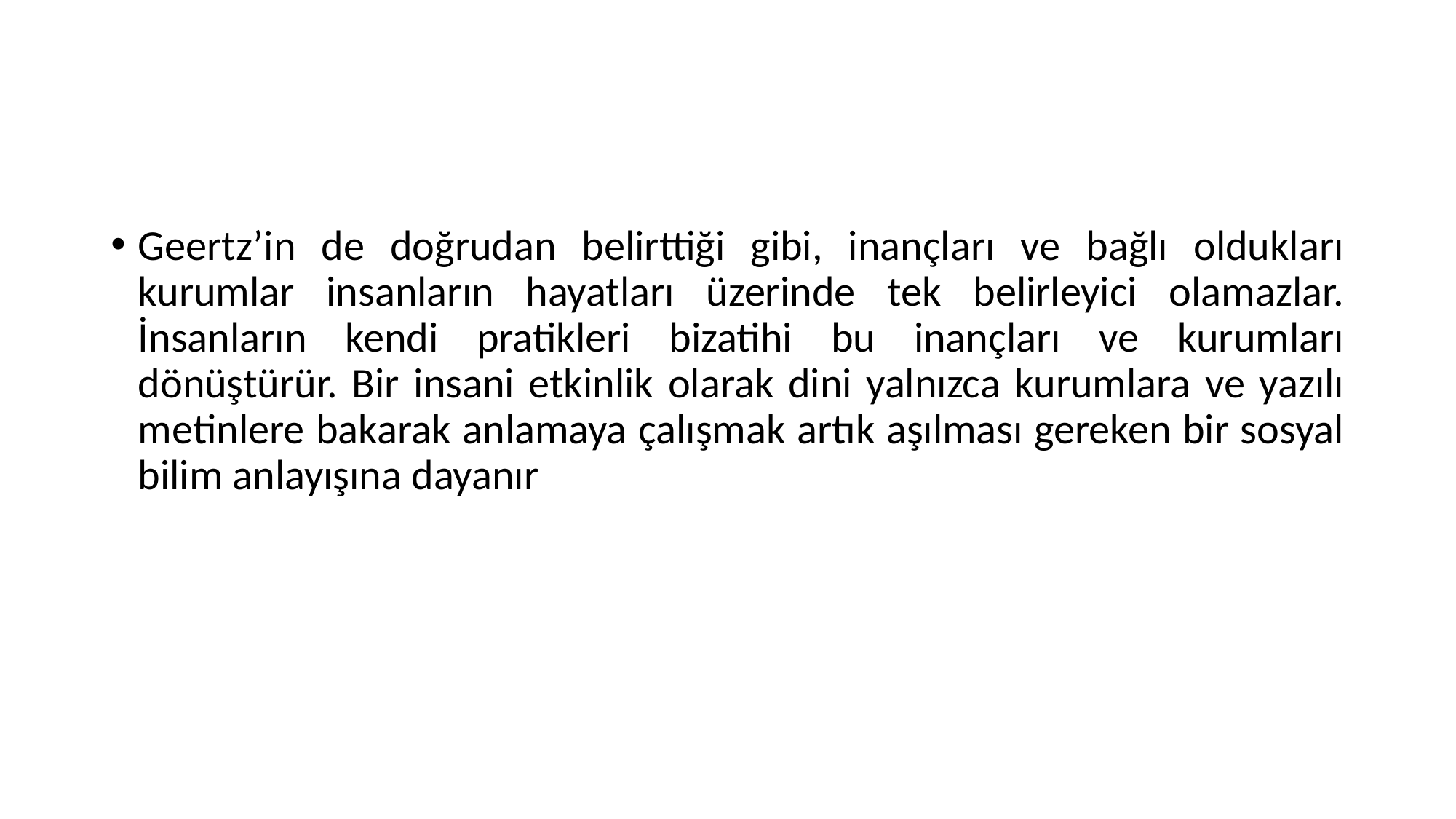

Geertz’in de doğrudan belirttiği gibi, inançları ve bağlı oldukları kurumlar insanların hayatları üzerinde tek belirleyici olamazlar. İnsanların kendi pratikleri bizatihi bu inançları ve kurumları dönüştürür. Bir insani etkinlik olarak dini yalnızca kurumlara ve yazılı metinlere bakarak anlamaya çalışmak artık aşılması gereken bir sosyal bilim anlayışına dayanır